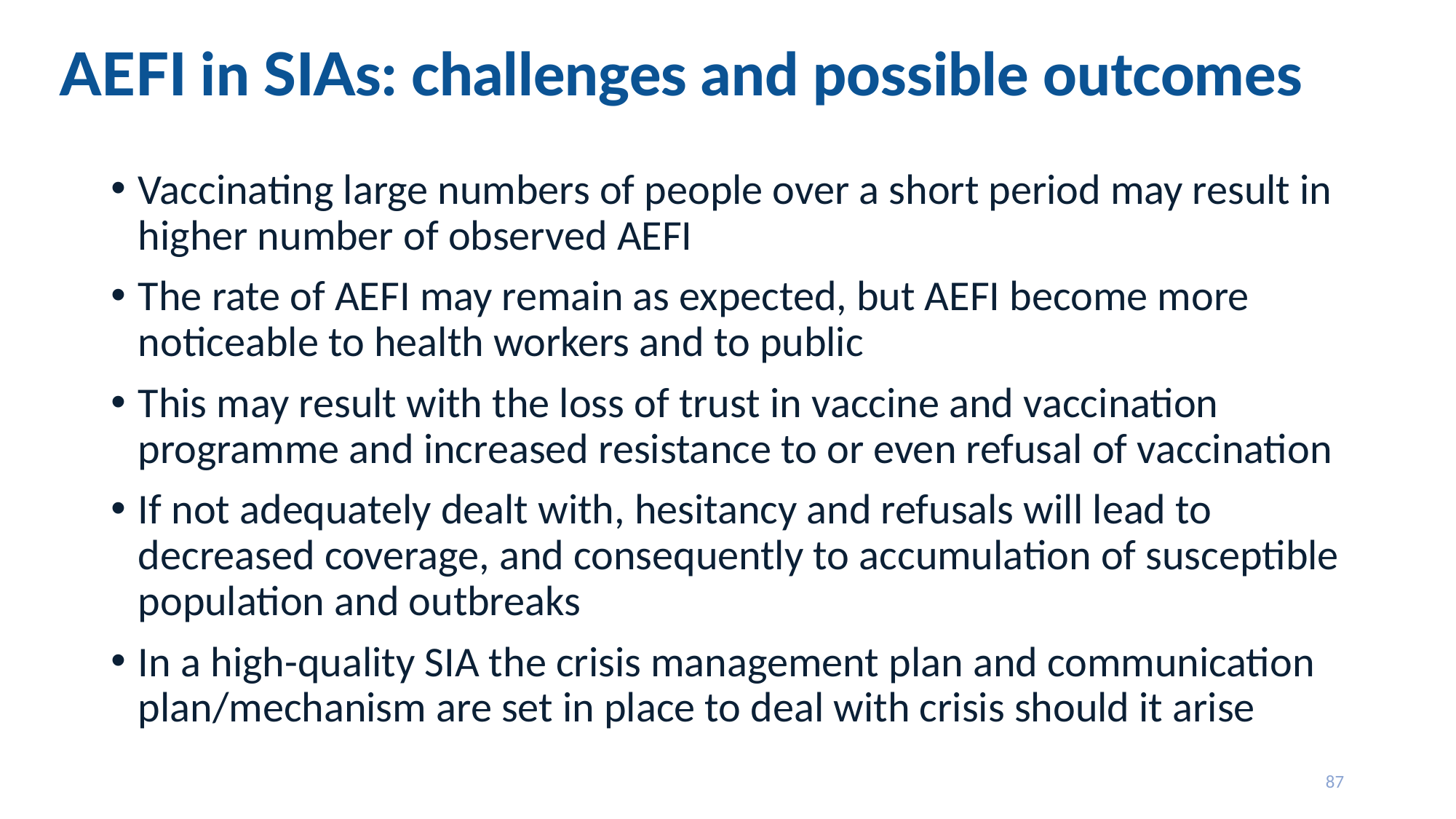

# AEFI in SIAs: challenges and possible outcomes
Vaccinating large numbers of people over a short period may result in higher number of observed AEFI
The rate of AEFI may remain as expected, but AEFI become more noticeable to health workers and to public
This may result with the loss of trust in vaccine and vaccination programme and increased resistance to or even refusal of vaccination
If not adequately dealt with, hesitancy and refusals will lead to decreased coverage, and consequently to accumulation of susceptible population and outbreaks
In a high-quality SIA the crisis management plan and communication plan/mechanism are set in place to deal with crisis should it arise

87